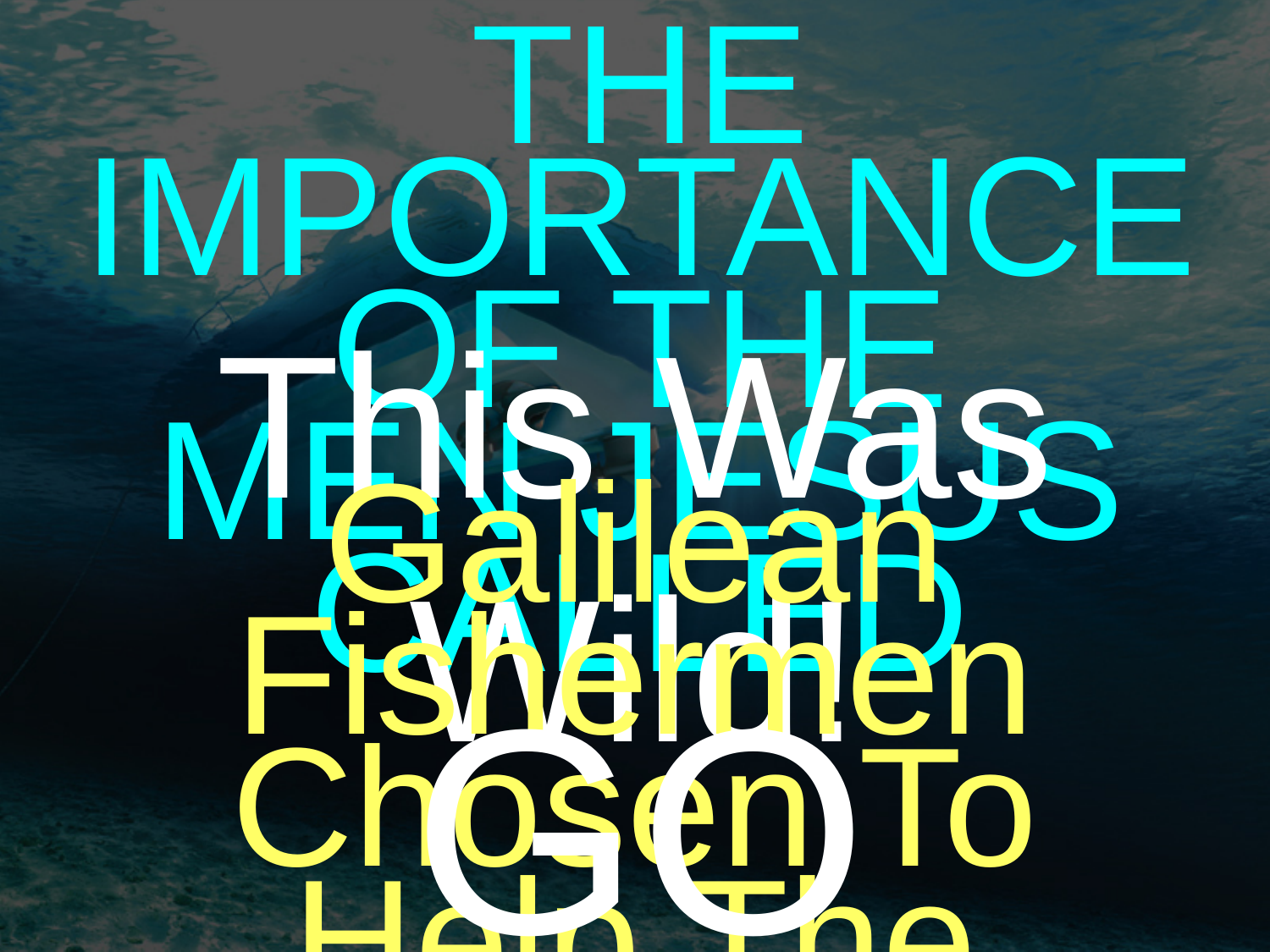

THE IMPORTANCE OF THE
MEN JESUS CALLED
This Was Wild!
Galilean Fishermen Chosen To Help The Rabbi!
GO FIGURE!